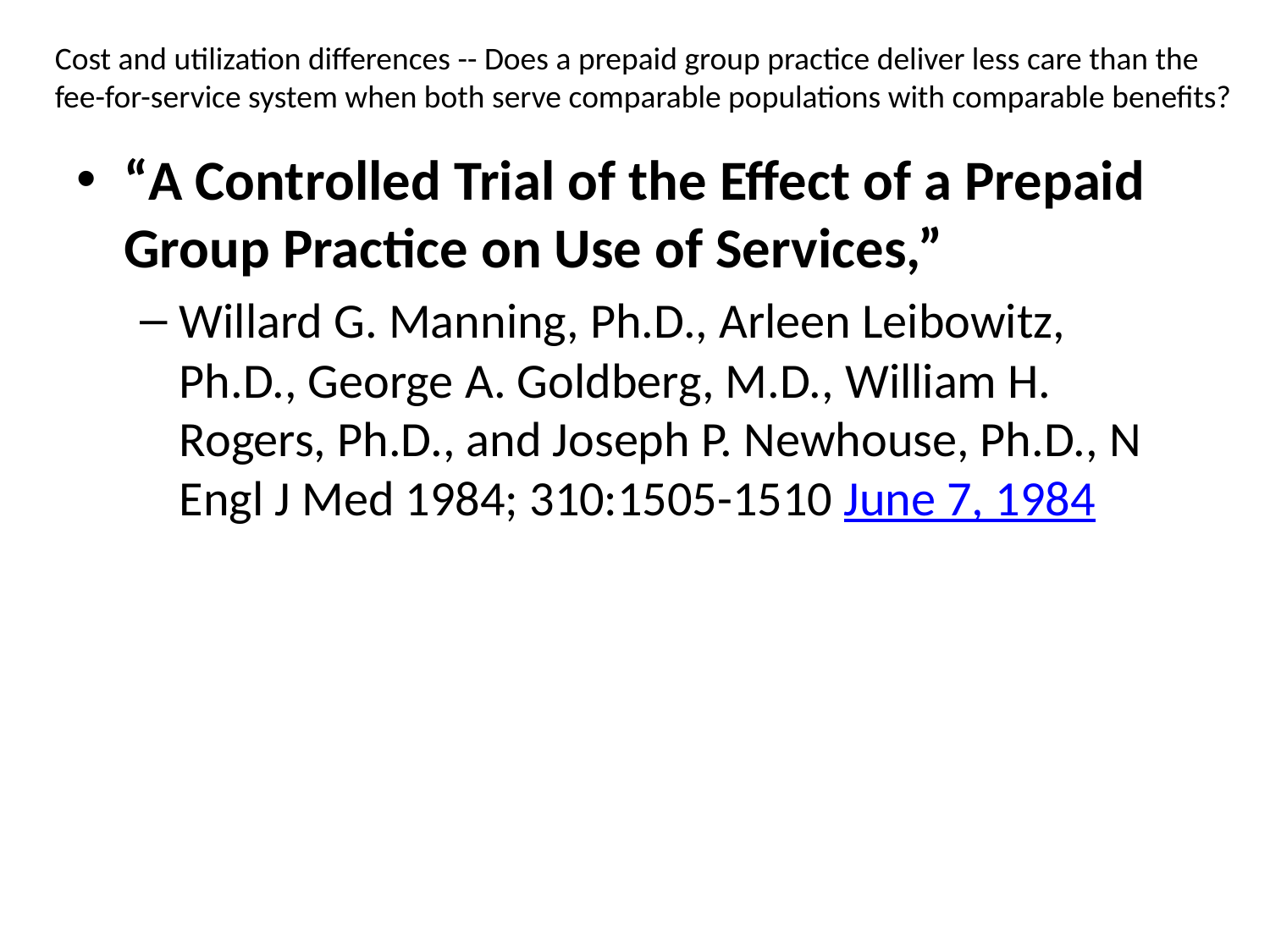

Cost and utilization differences -- Does a prepaid group practice deliver less care than the fee-for-service system when both serve comparable populations with comparable benefits?

“A Controlled Trial of the Effect of a Prepaid Group Practice on Use of Services,”
Willard G. Manning, Ph.D., Arleen Leibowitz, Ph.D., George A. Goldberg, M.D., William H. Rogers, Ph.D., and Joseph P. Newhouse, Ph.D., N Engl J Med 1984; 310:1505-1510 June 7, 1984